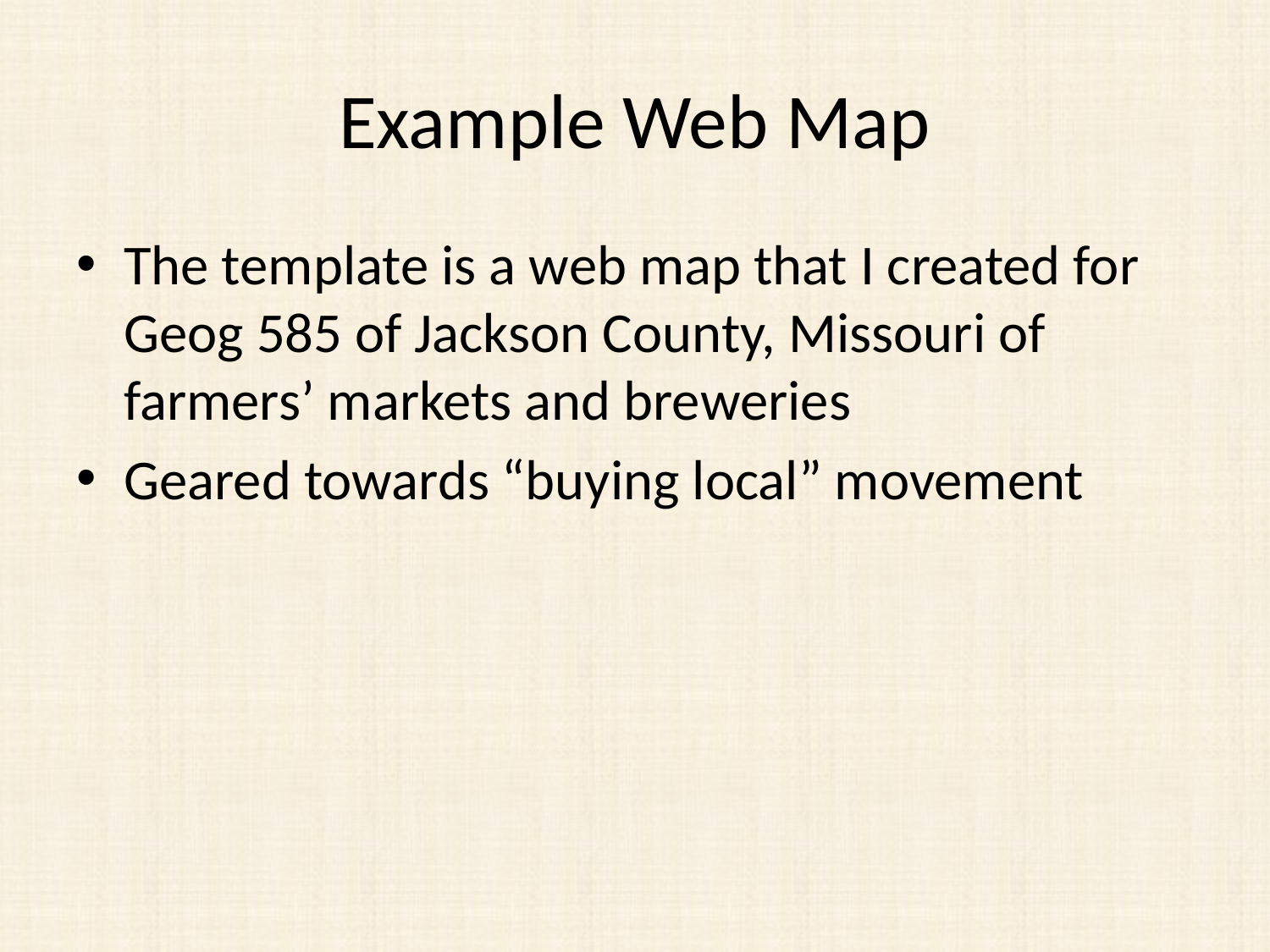

# Example Web Map
The template is a web map that I created for Geog 585 of Jackson County, Missouri of farmers’ markets and breweries
Geared towards “buying local” movement